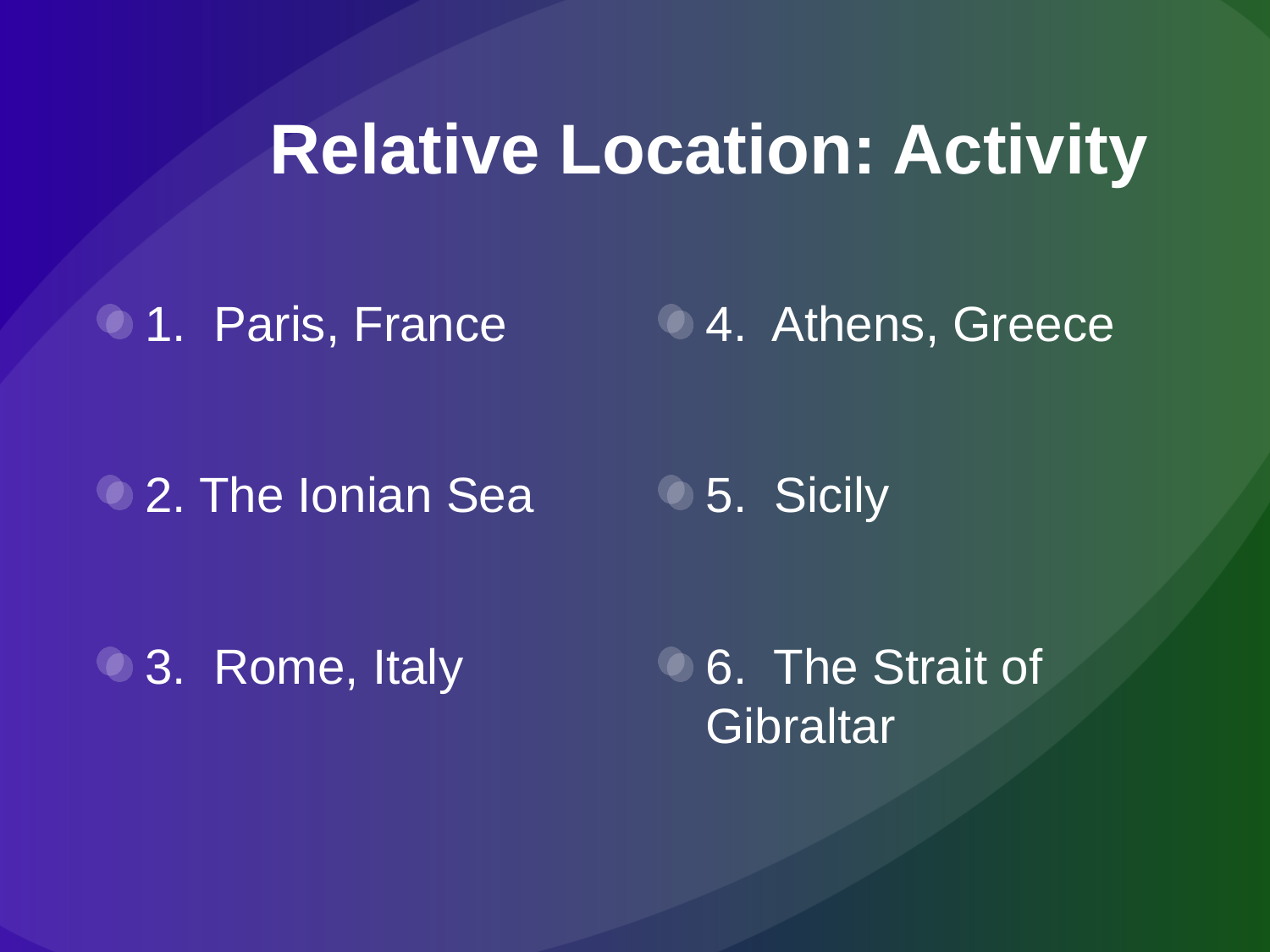

# Relative Location: Activity
1.  Paris, France

2. The Ionian Sea

3.  Rome, Italy

4.  Athens, Greece

5.  Sicily

6.  The Strait of Gibraltar